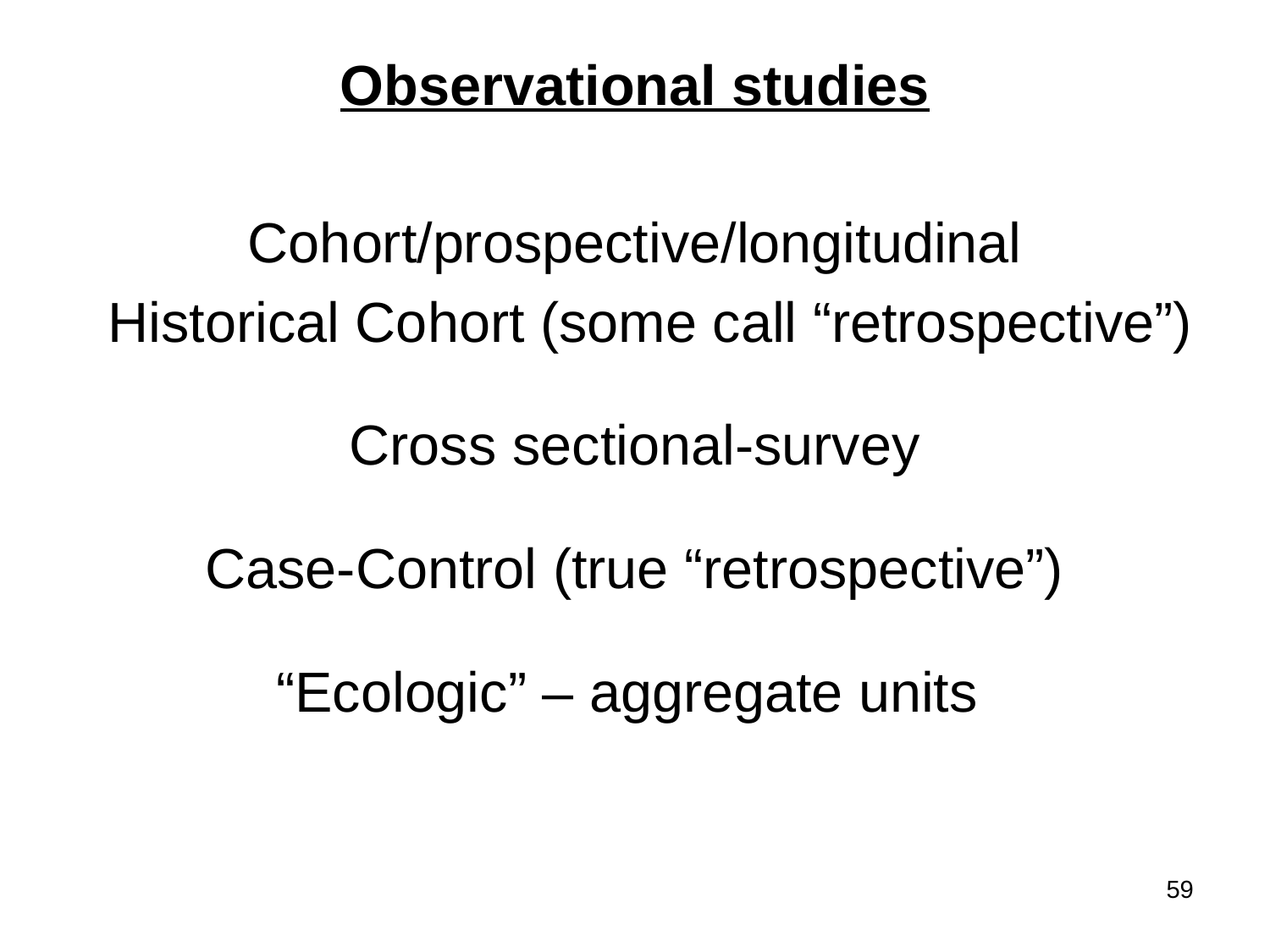

Observational studies

Cohort/prospective/longitudinal
  Historical Cohort (some call “retrospective”)

Cross sectional-survey

Case-Control (true “retrospective”)

“Ecologic” – aggregate units

59